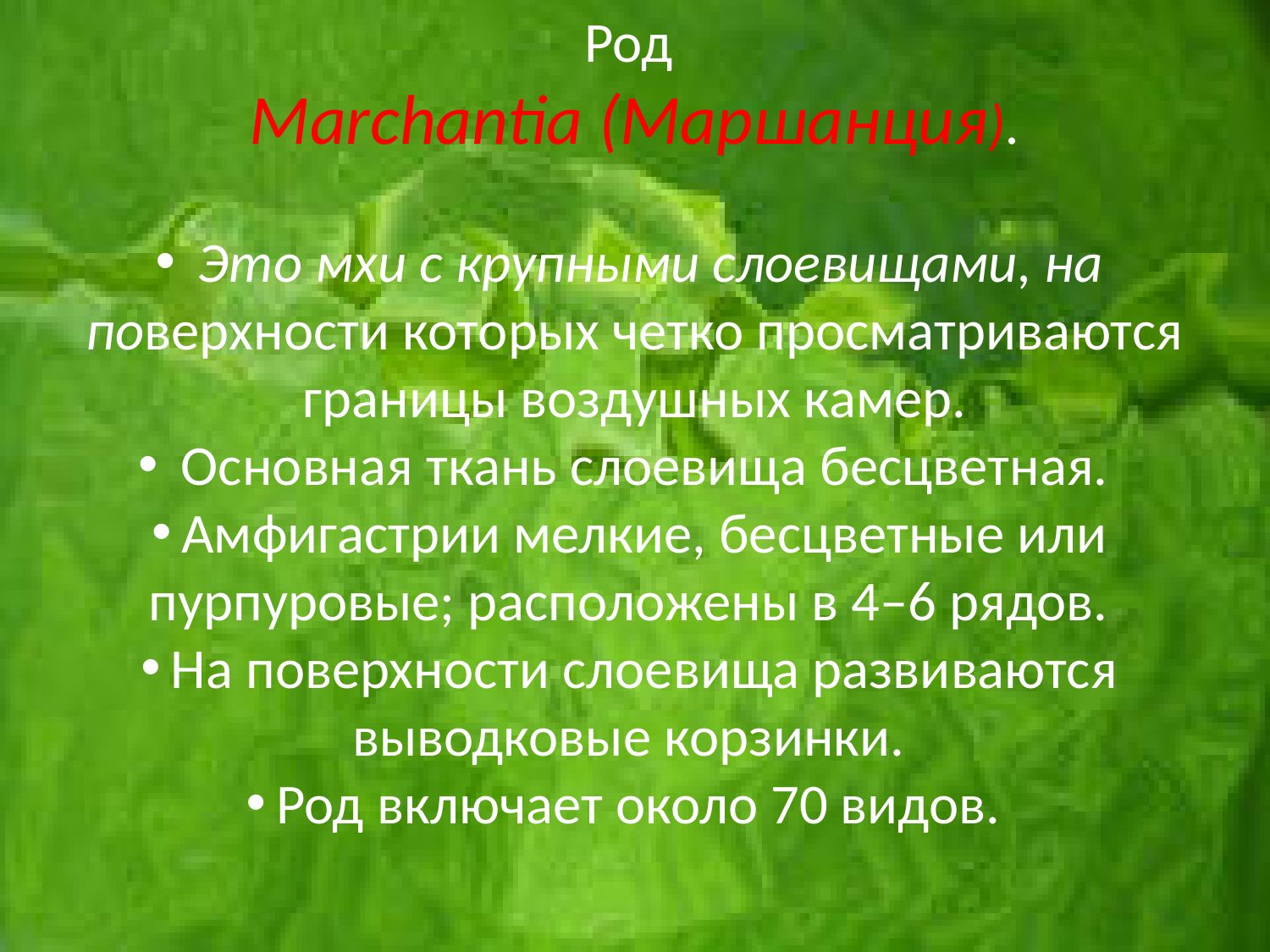

Род
Marchantia (Маршанция).

 Это мхи с крупными слоевищами, на поверхности которых четко просматриваются границы воздушных камер.
 Основная ткань слоевища бесцветная.
Амфигастрии мелкие, бесцветные или
пурпуровые; расположены в 4–6 рядов.
На поверхности слоевища развиваются выводковые корзинки.
Род включает около 70 видов.